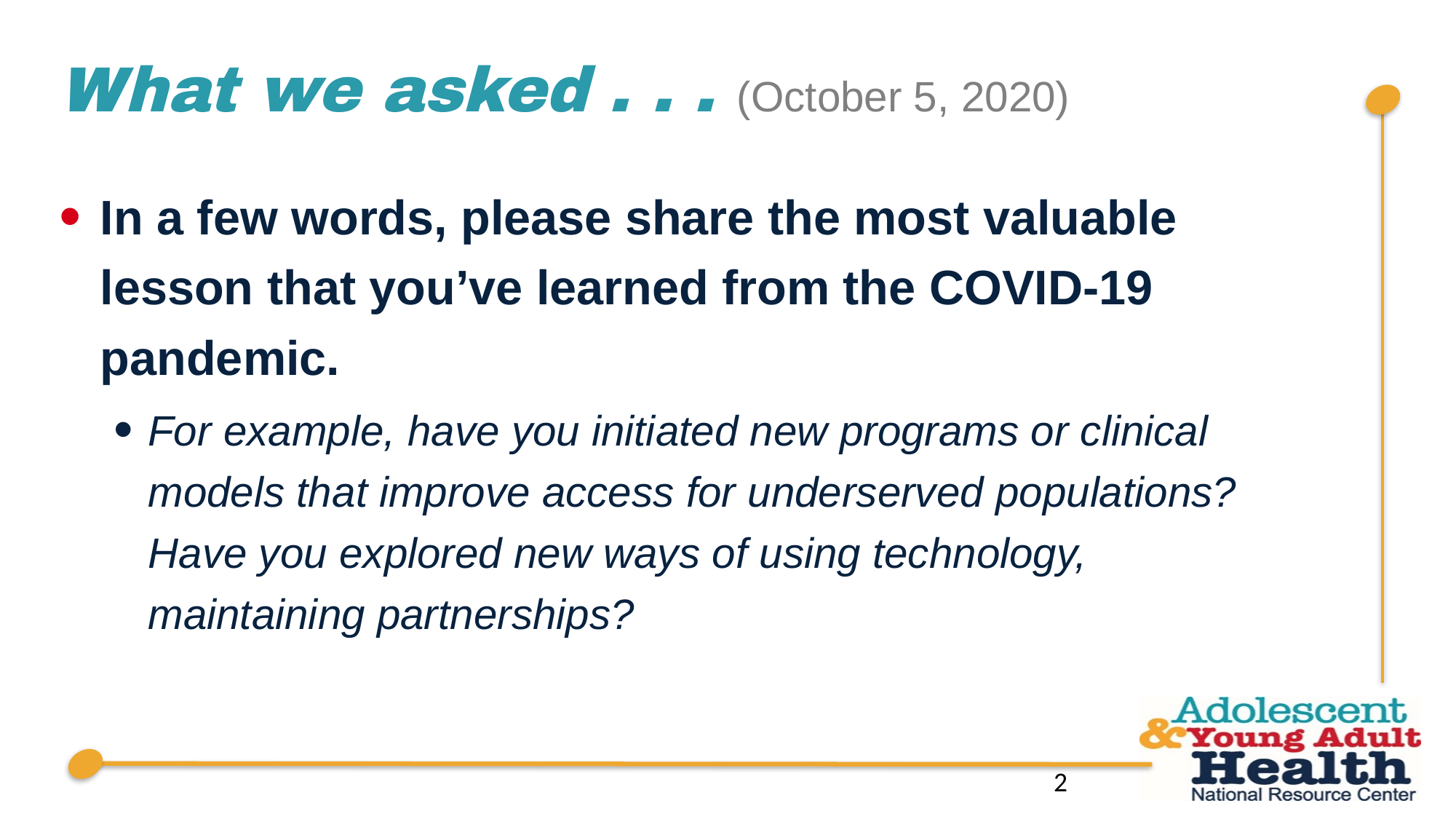

# What we asked . . . (October 5, 2020)
In a few words, please share the most valuable lesson that you’ve learned from the COVID-19 pandemic.
For example, have you initiated new programs or clinical models that improve access for underserved populations? Have you explored new ways of using technology, maintaining partnerships?

2